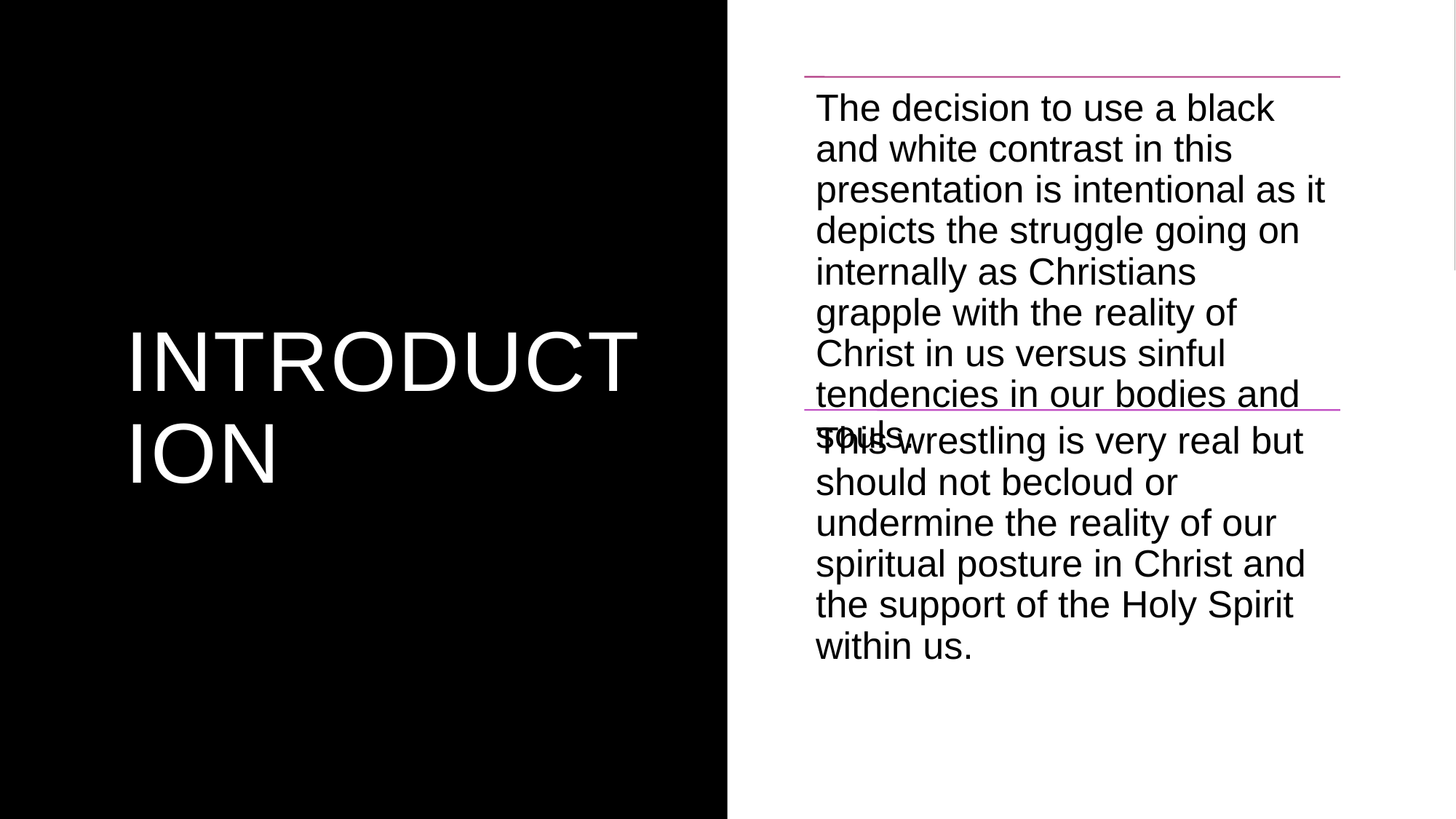

# INTRODUCTION
The decision to use a black and white contrast in this presentation is intentional as it depicts the struggle going on internally as Christians grapple with the reality of Christ in us versus sinful tendencies in our bodies and souls.
This wrestling is very real but should not becloud or undermine the reality of our spiritual posture in Christ and the support of the Holy Spirit within us.